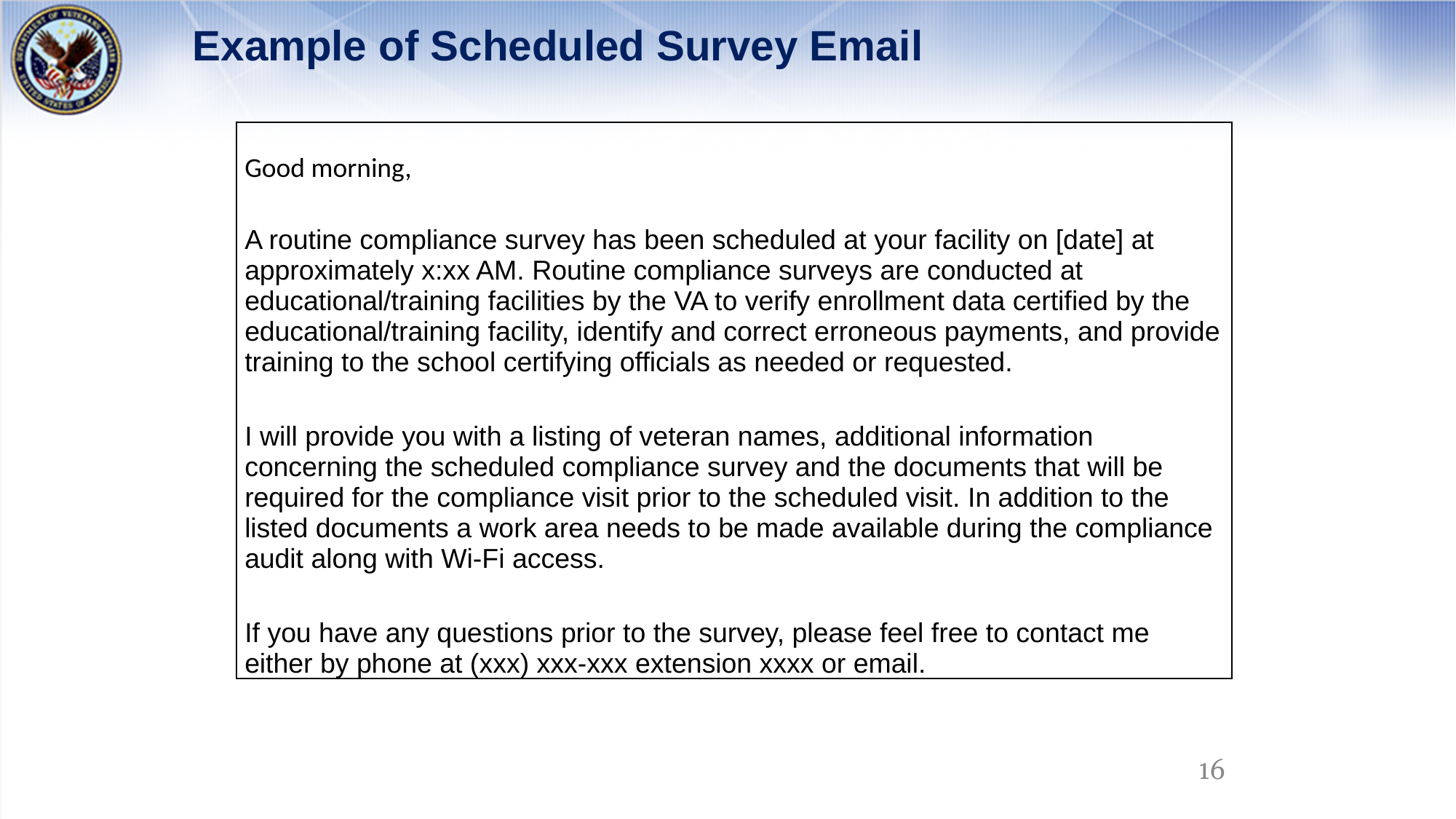

# Example of Scheduled Survey Email
| Good morning,   A routine compliance survey has been scheduled at your facility on [date] at approximately x:xx AM. Routine compliance surveys are conducted at educational/training facilities by the VA to verify enrollment data certified by the educational/training facility, identify and correct erroneous payments, and provide training to the school certifying officials as needed or requested. I will provide you with a listing of veteran names, additional information concerning the scheduled compliance survey and the documents that will be required for the compliance visit prior to the scheduled visit. In addition to the listed documents a work area needs to be made available during the compliance audit along with Wi-Fi access. If you have any questions prior to the survey, please feel free to contact me either by phone at (xxx) xxx-xxx extension xxxx or email. |
| --- |
16